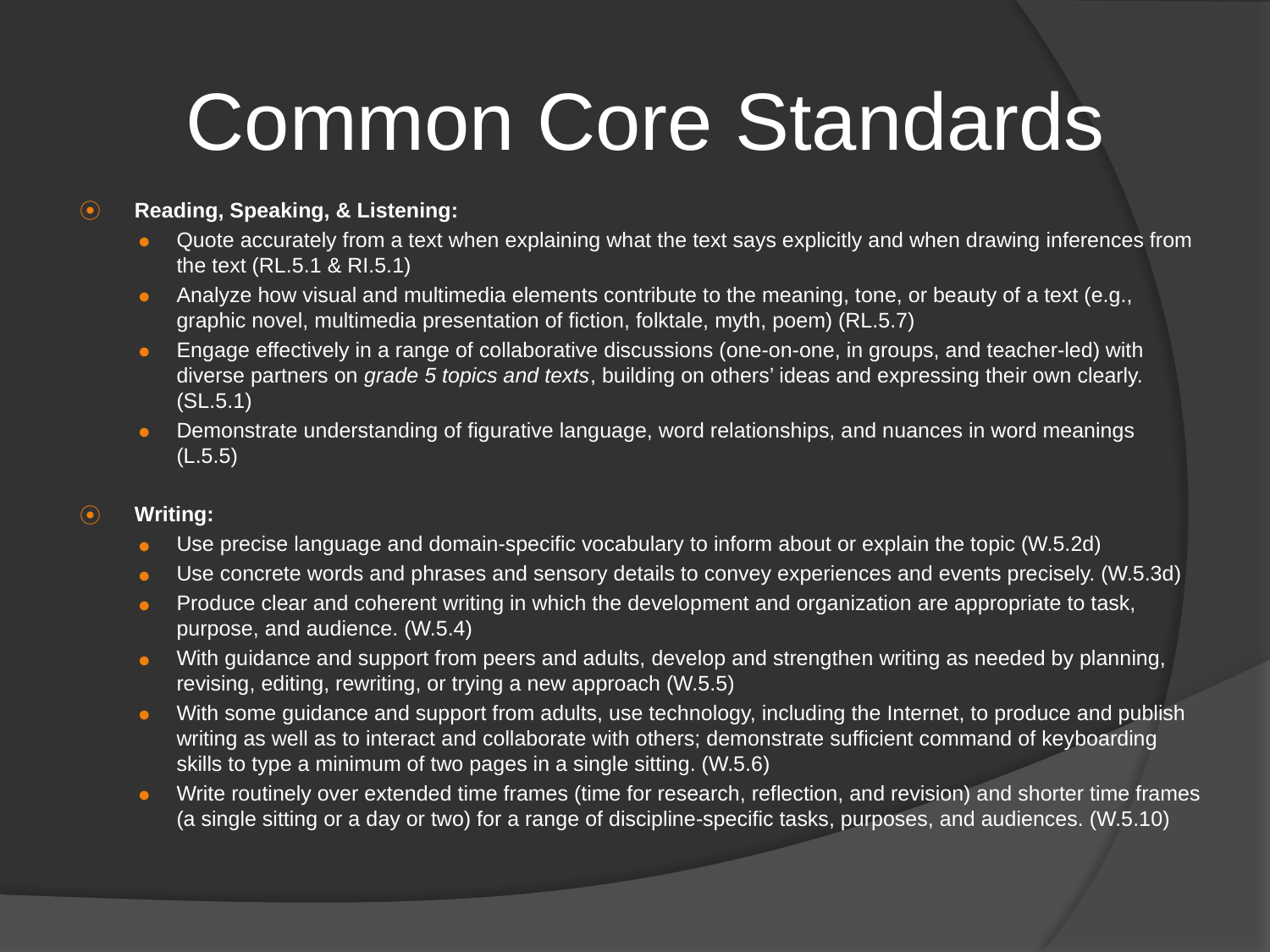

# Common Core Standards
Reading, Speaking, & Listening:
Quote accurately from a text when explaining what the text says explicitly and when drawing inferences from the text (RL.5.1 & RI.5.1)
Analyze how visual and multimedia elements contribute to the meaning, tone, or beauty of a text (e.g., graphic novel, multimedia presentation of fiction, folktale, myth, poem) (RL.5.7)
Engage effectively in a range of collaborative discussions (one-on-one, in groups, and teacher-led) with diverse partners on grade 5 topics and texts, building on others’ ideas and expressing their own clearly. (SL.5.1)
Demonstrate understanding of figurative language, word relationships, and nuances in word meanings (L.5.5)

Writing:
Use precise language and domain-specific vocabulary to inform about or explain the topic (W.5.2d)
Use concrete words and phrases and sensory details to convey experiences and events precisely. (W.5.3d)
Produce clear and coherent writing in which the development and organization are appropriate to task, purpose, and audience. (W.5.4)
With guidance and support from peers and adults, develop and strengthen writing as needed by planning, revising, editing, rewriting, or trying a new approach (W.5.5)
With some guidance and support from adults, use technology, including the Internet, to produce and publish writing as well as to interact and collaborate with others; demonstrate sufficient command of keyboarding skills to type a minimum of two pages in a single sitting. (W.5.6)
Write routinely over extended time frames (time for research, reflection, and revision) and shorter time frames (a single sitting or a day or two) for a range of discipline-specific tasks, purposes, and audiences. (W.5.10)